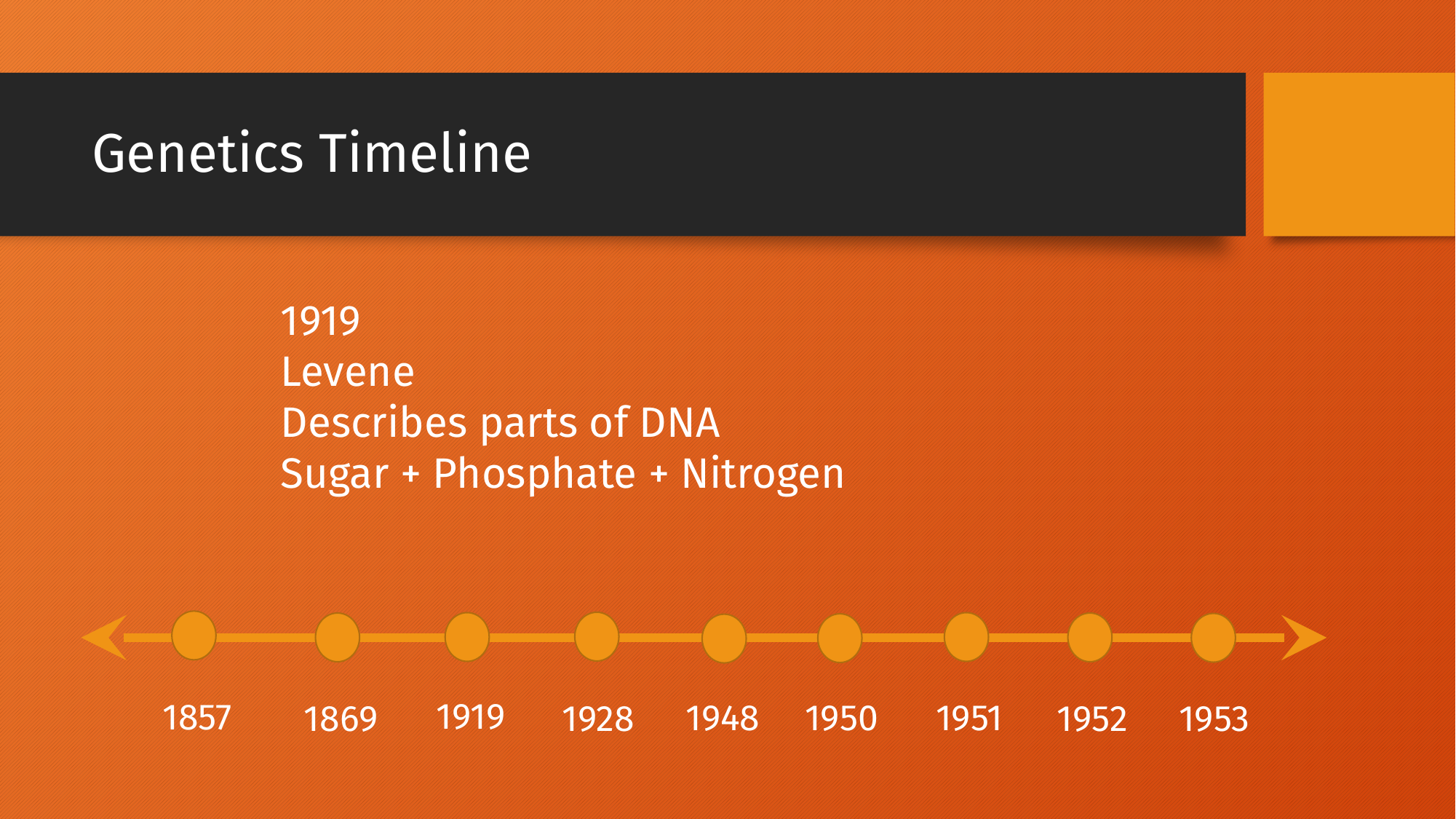

# Genetics Timeline
1919
Levene
Describes parts of DNA
Sugar + Phosphate + Nitrogen

1919
1857
1948
1950
1951
1952
1953
1869
1928